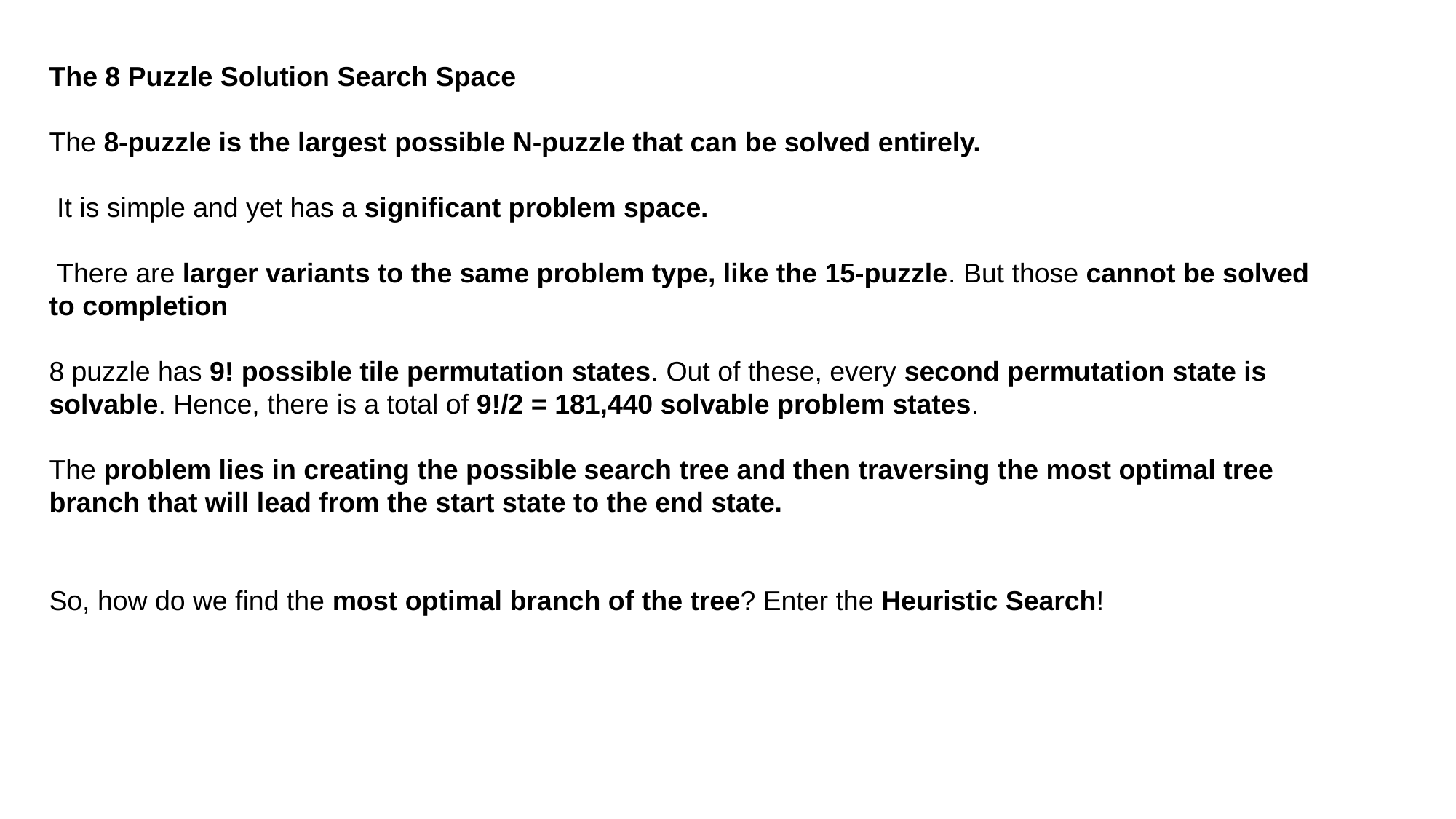

The 8 Puzzle Solution Search Space

The 8-puzzle is the largest possible N-puzzle that can be solved entirely.

 It is simple and yet has a significant problem space.

 There are larger variants to the same problem type, like the 15-puzzle. But those cannot be solved to completion

8 puzzle has 9! possible tile permutation states. Out of these, every second permutation state is solvable. Hence, there is a total of 9!/2 = 181,440 solvable problem states.

The problem lies in creating the possible search tree and then traversing the most optimal tree branch that will lead from the start state to the end state.

So, how do we find the most optimal branch of the tree? Enter the Heuristic Search!